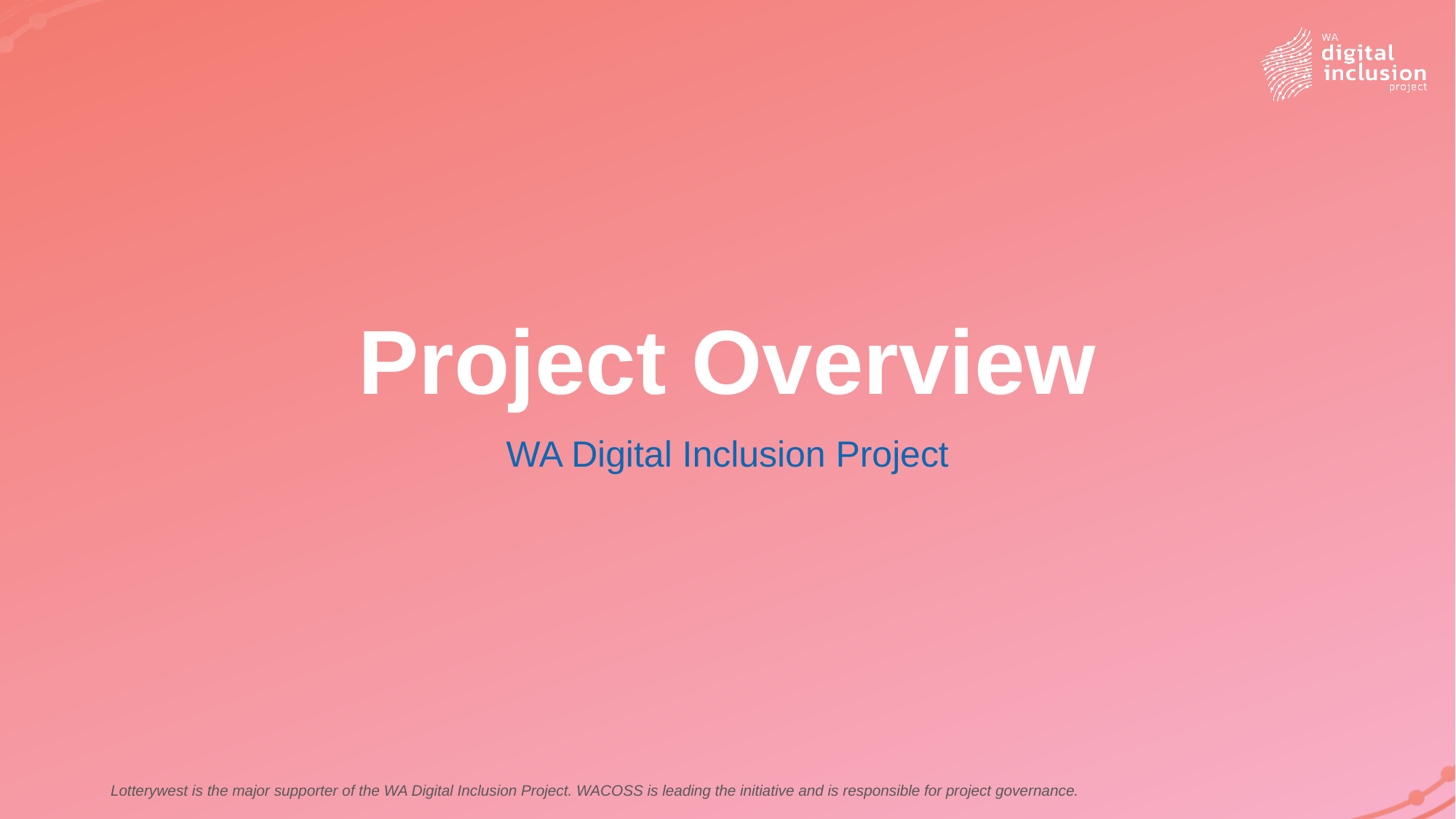

# Project Overview
WA Digital Inclusion Project